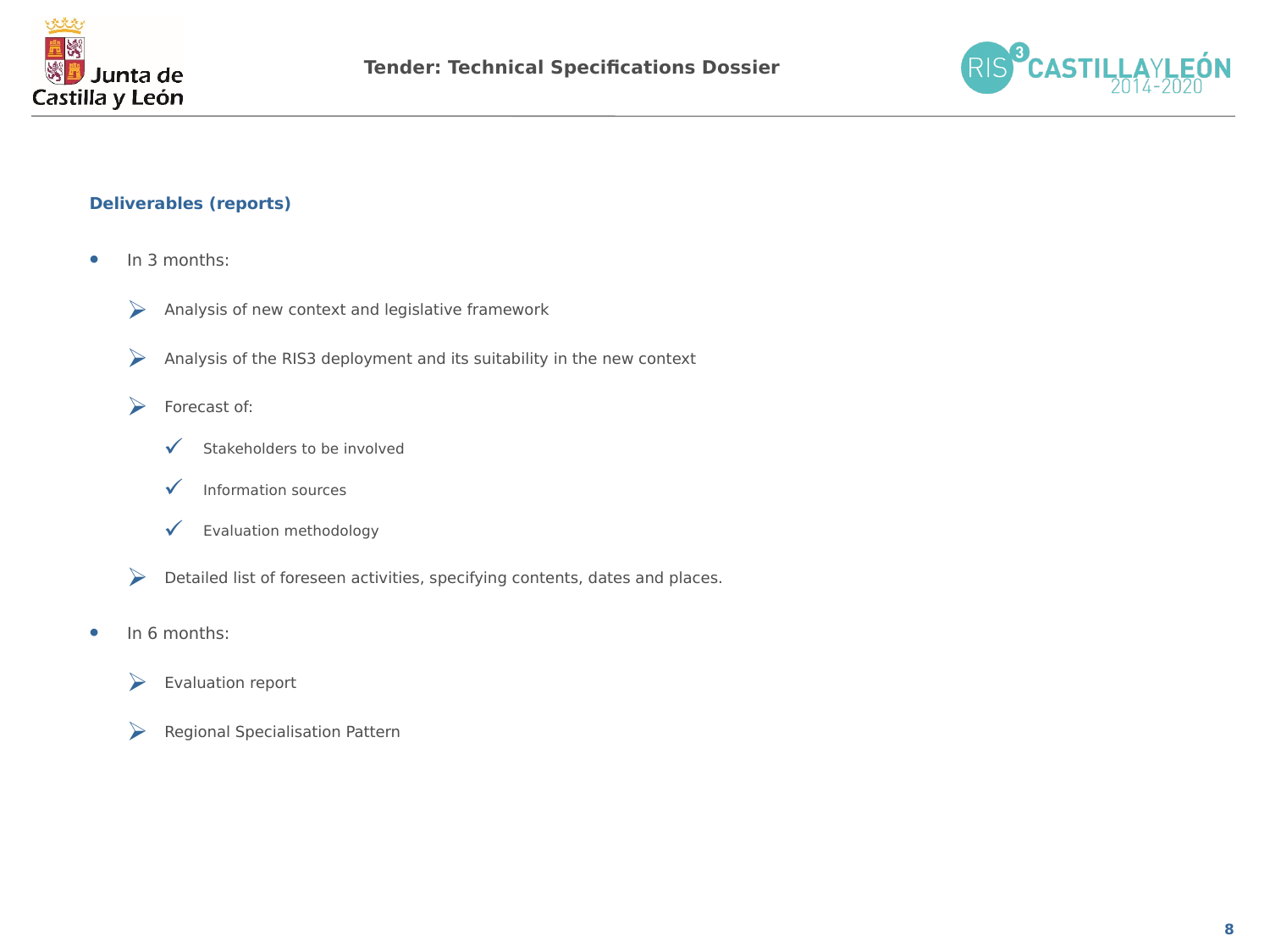

Tender: Technical Specifications Dossier
Deliverables (reports)
In 3 months:
Analysis of new context and legislative framework
Analysis of the RIS3 deployment and its suitability in the new context
Forecast of:
Stakeholders to be involved
Information sources
Evaluation methodology
Detailed list of foreseen activities, specifying contents, dates and places.
In 6 months:
Evaluation report
Regional Specialisation Pattern